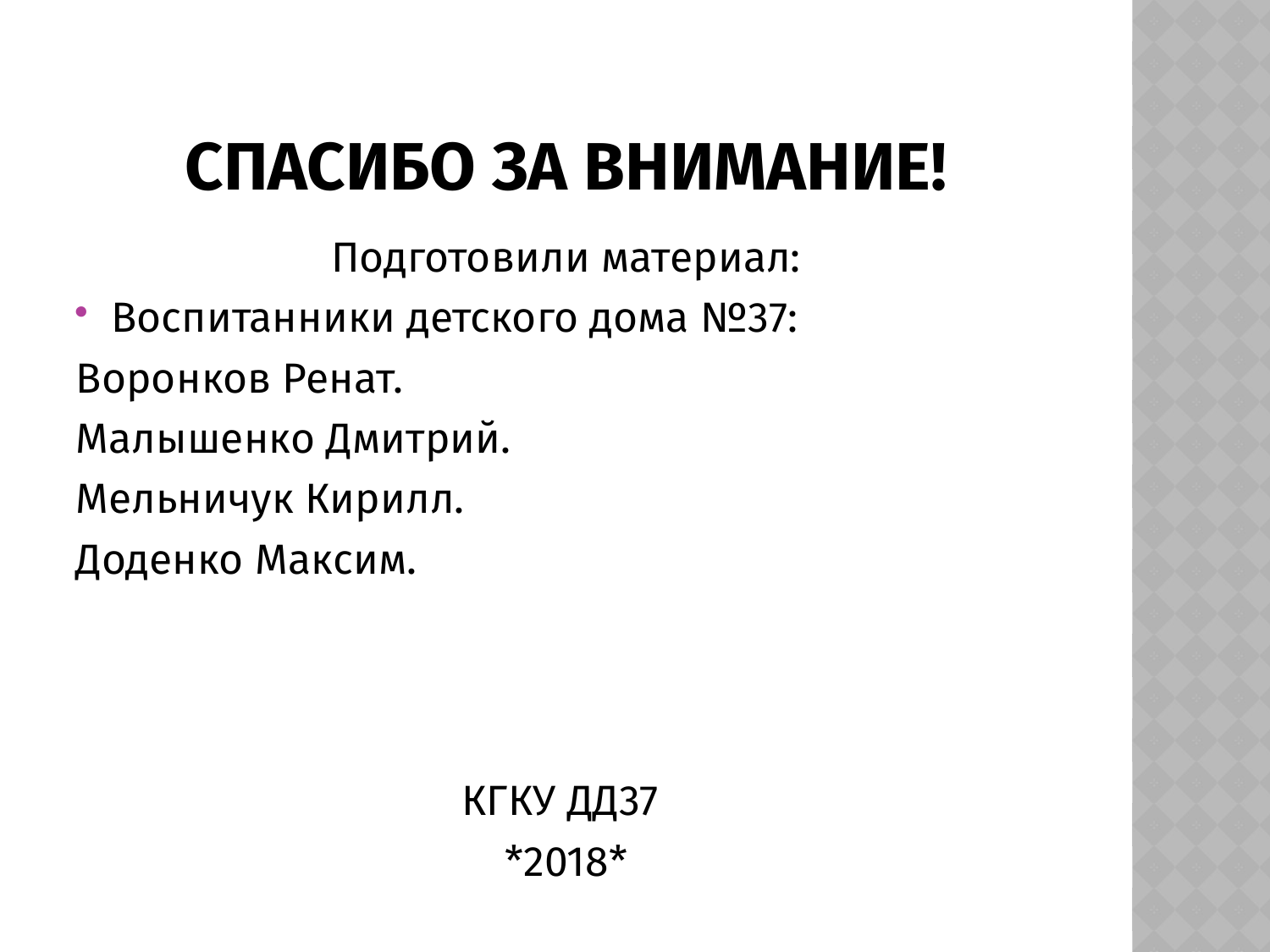

# Спасибо за внимание!
Подготовили материал:
Воспитанники детского дома №37:
Воронков Ренат.
Малышенко Дмитрий.
Мельничук Кирилл.
Доденко Максим.

КГКУ ДД37
*2018*